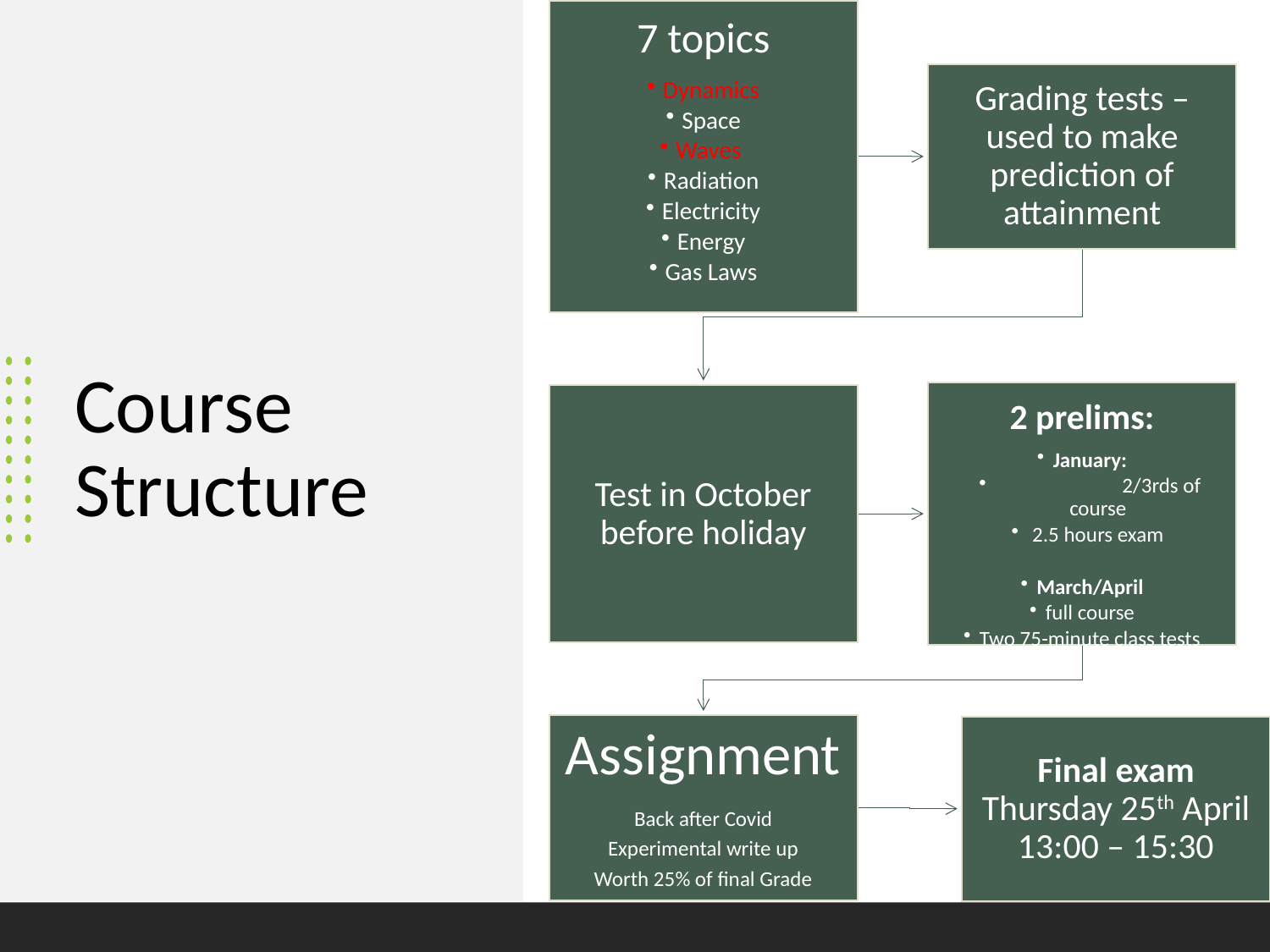

7 topics
Dynamics
Space
Waves
Radiation
Electricity
Energy
Gas Laws

Grading tests – used to make prediction of attainment

Test in October before holiday

2 prelims:
January:
	2/3rds of course
 2.5 hours exam

March/April
full course
Two 75-minute class tests

Assignment
Back after Covid
Experimental write up
Worth 25% of final Grade
Final exam Thursday 25th April 13:00 – 15:30
# Course Structure